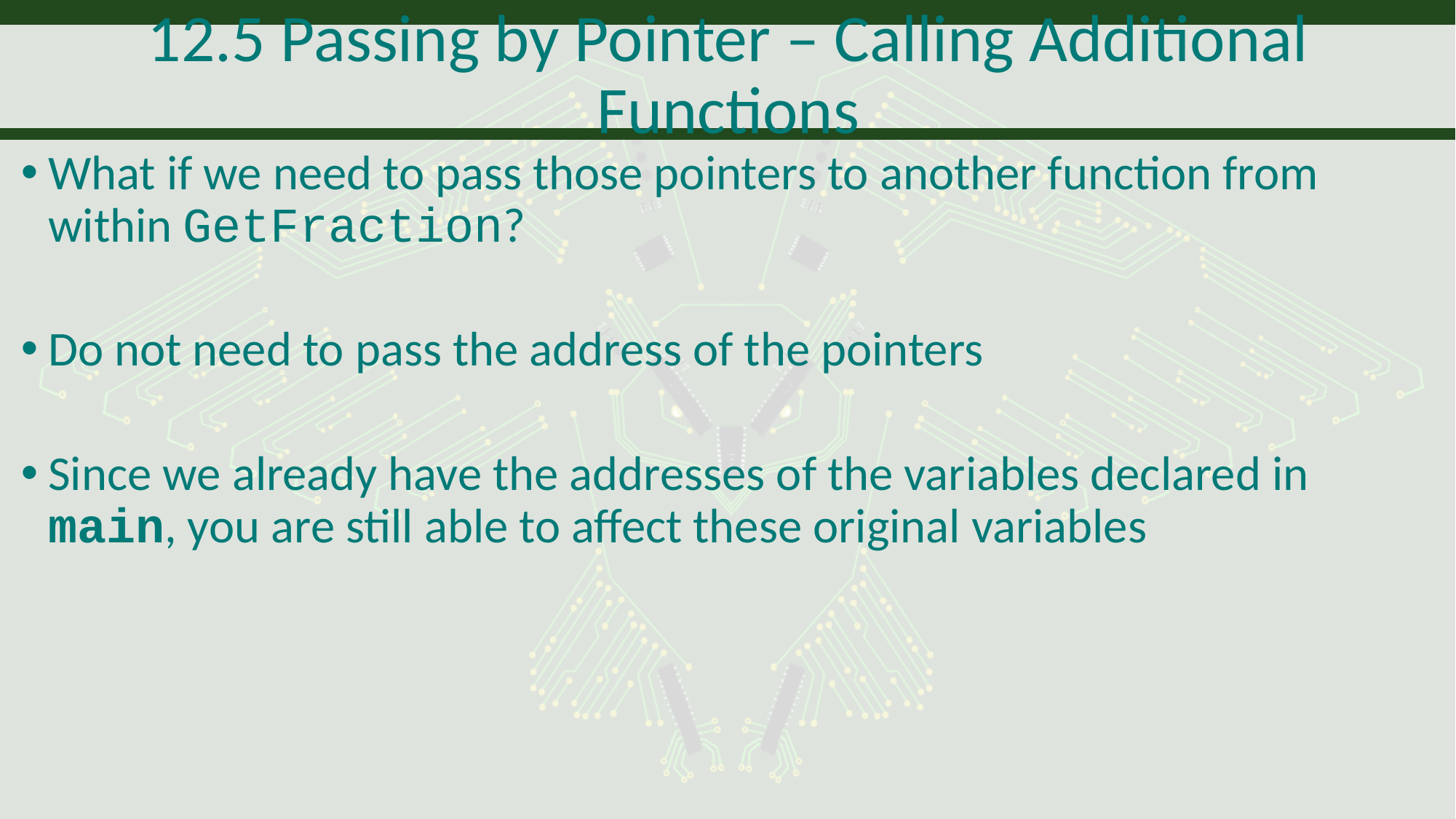

# 12.5 Passing by Pointer – Calling Additional Functions
What if we need to pass those pointers to another function from within GetFraction?

Do not need to pass the address of the pointers

Since we already have the addresses of the variables declared in main, you are still able to affect these original variables